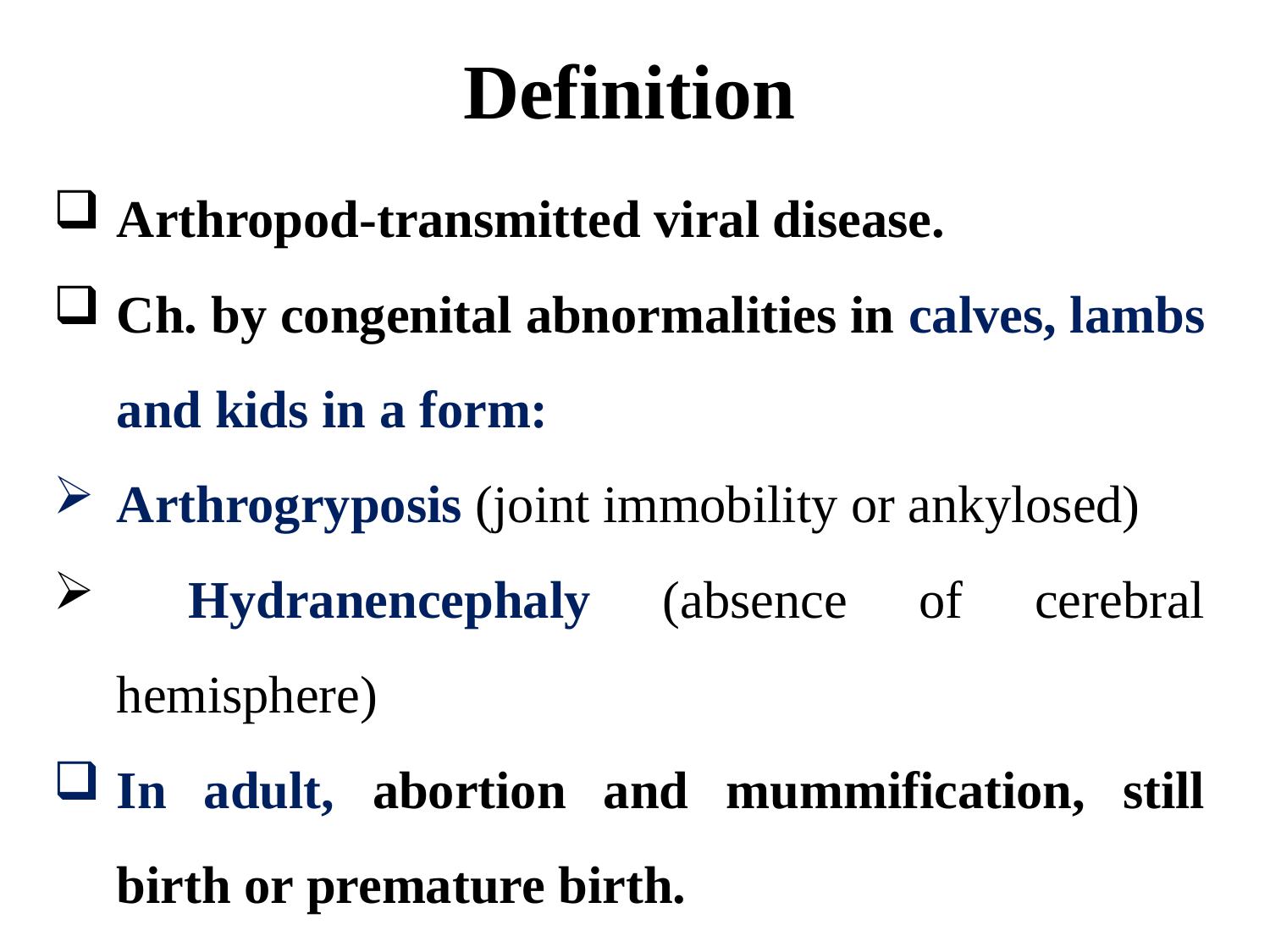

Definition

Arthropod-transmitted viral disease.
Ch. by congenital abnormalities in calves, lambs and kids in a form:
Arthrogryposis (joint immobility or ankylosed)
 Hydranencephaly (absence of cerebral hemisphere)
In adult, abortion and mummification, still birth or premature birth.